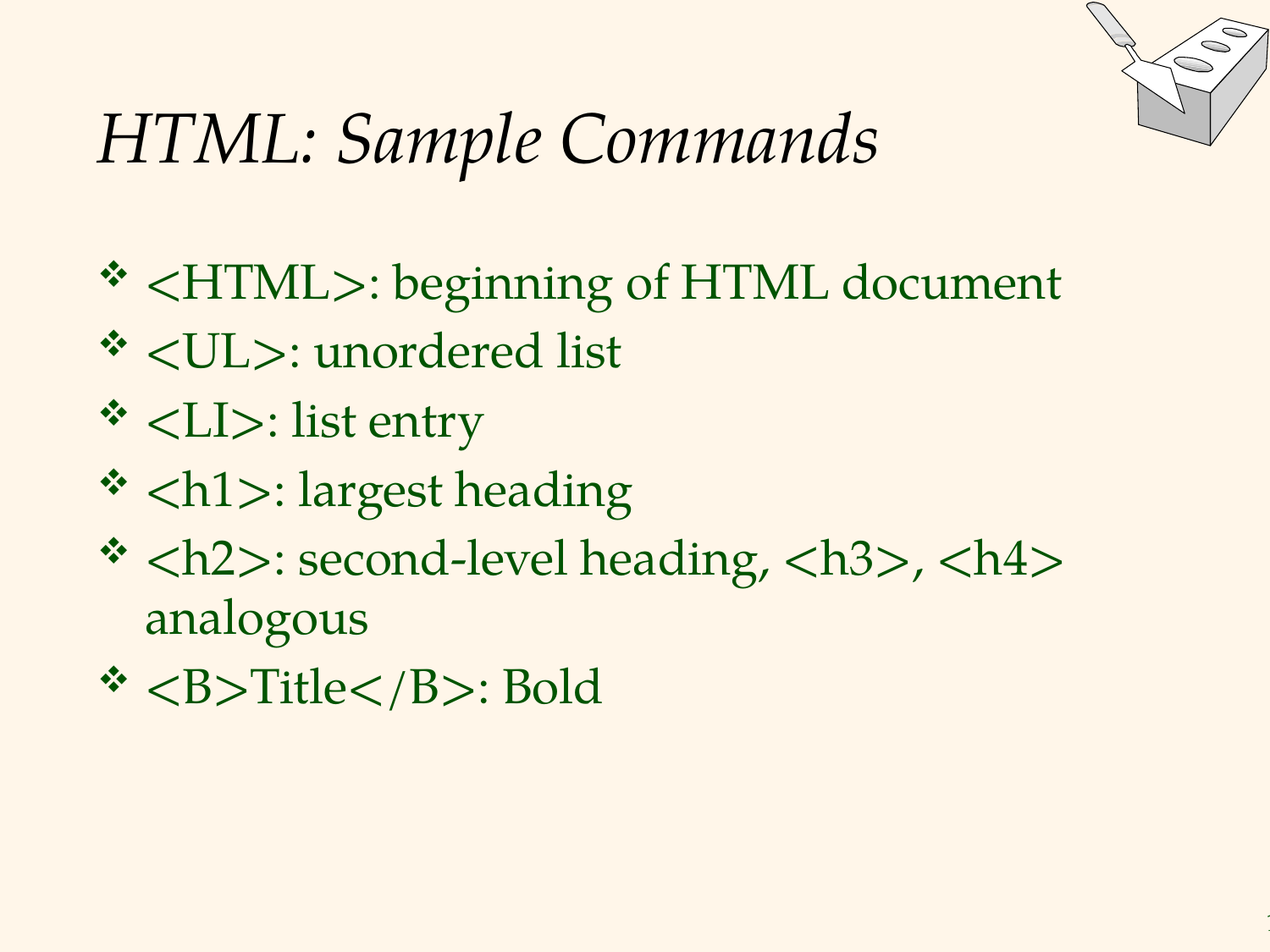

# HTML: Sample Commands
<HTML>: beginning of HTML document
<UL>: unordered list
<LI>: list entry
<h1>: largest heading
<h2>: second-level heading, <h3>, <h4> analogous
<B>Title</B>: Bold